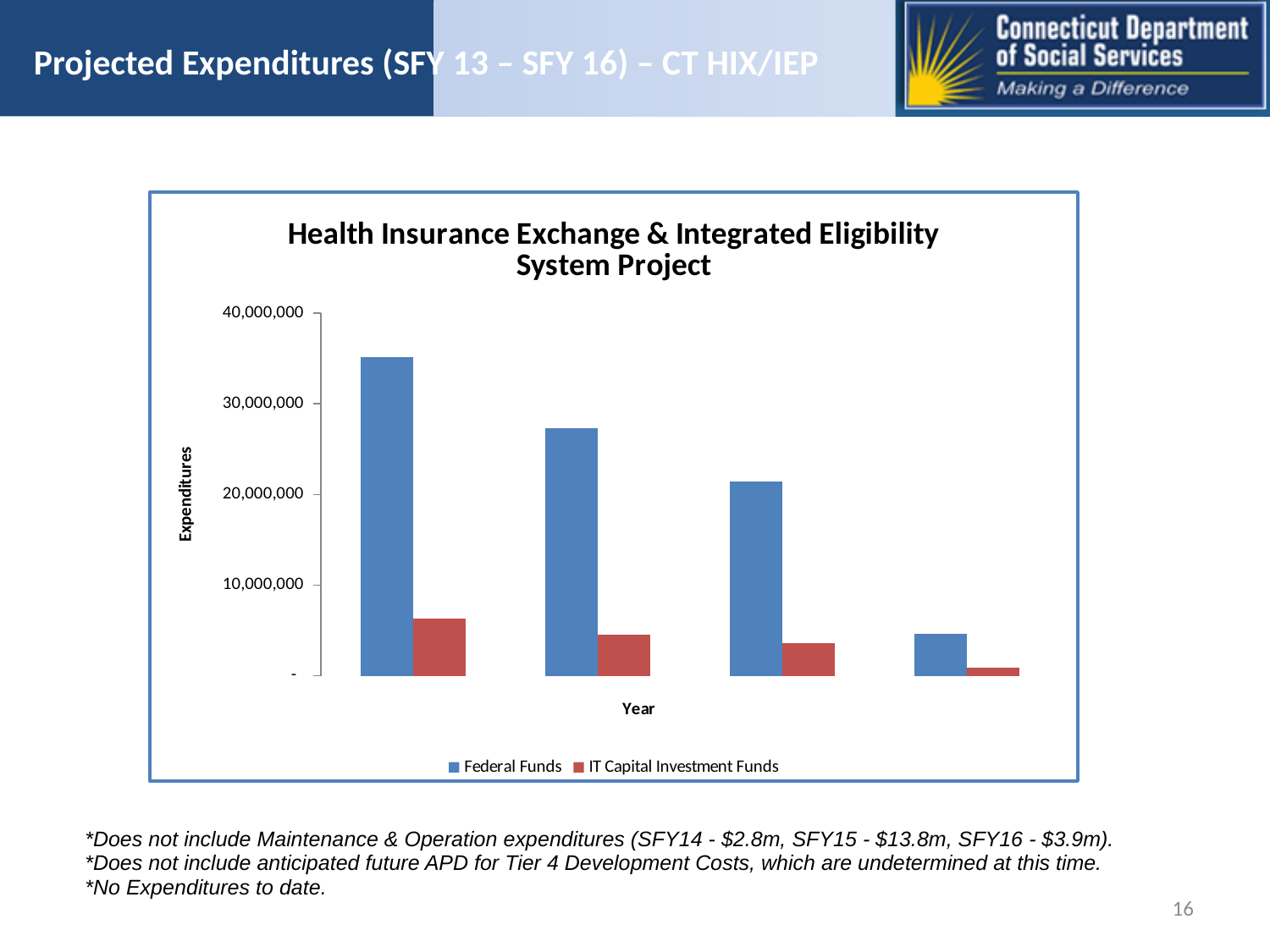

# Projected Expenditures (SFY 13 – SFY 16) – CT HIX/IEP

### Chart: Health Insurance Exchange & Integrated Eligibility System Project

| Category | Federal Funds | IT Capital Investment Funds |
|---|---|---|
| SFY 13 | 35116156.0 | 6293047.0 |
| SFY14 | 27346779.0 | 4558447.0 |
| SFY15 | 21464758.0 | 3608425.0 |
| SFY16 | 4607216.0 | 848740.0 |
| \*Does not include Maintenance & Operation expenditures (SFY14 - $2.8m, SFY15 - $13.8m, SFY16 - $3.9m). \*Does not include anticipated future APD for Tier 4 Development Costs, which are undetermined at this time. |
| --- |
| \*No Expenditures to date. |
16